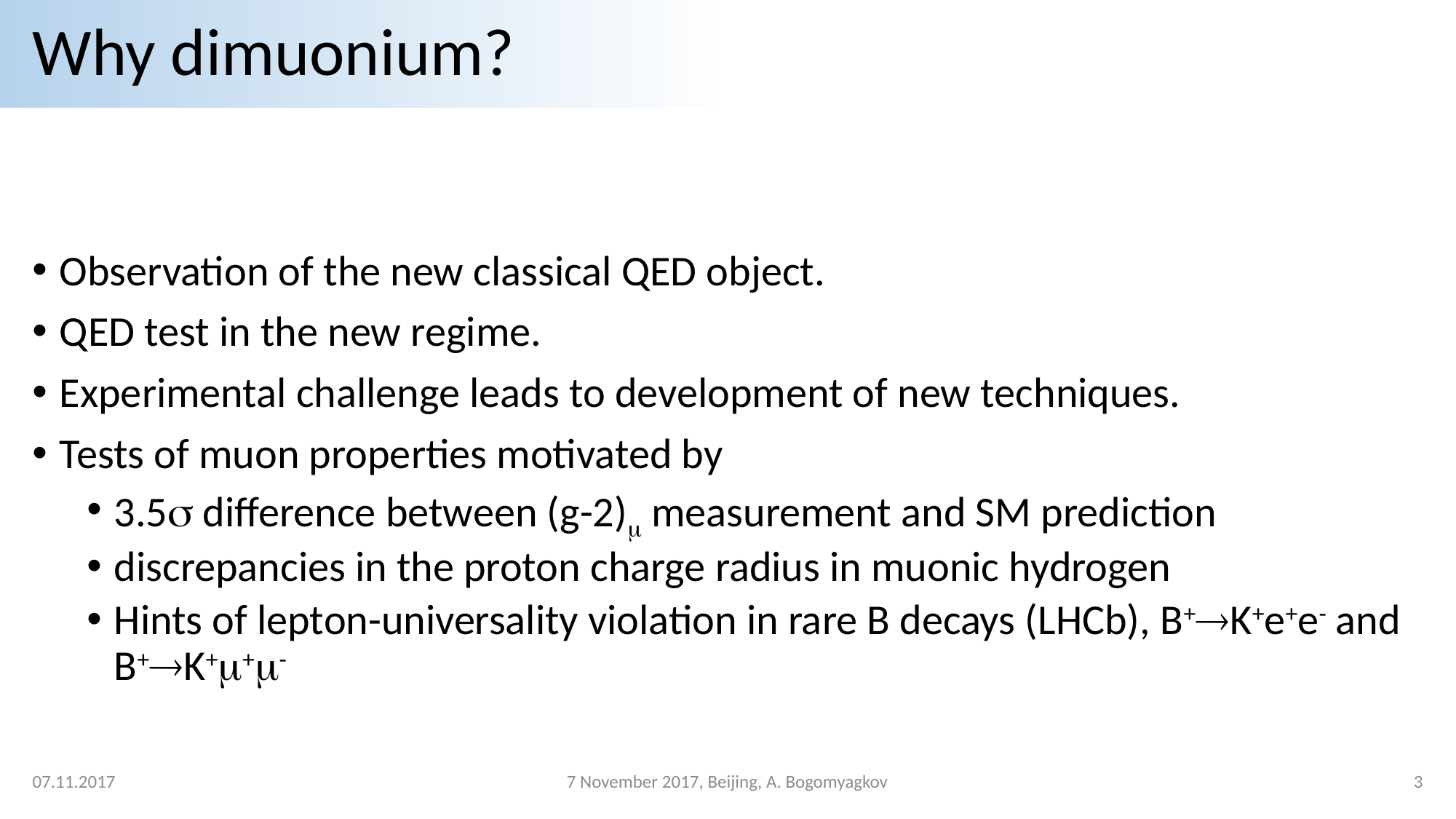

# Why dimuonium?

Observation of the new classical QED object.
QED test in the new regime.
Experimental challenge leads to development of new techniques.
Tests of muon properties motivated by
3.5σ difference between (g-2)μ measurement and SM prediction
discrepancies in the proton charge radius in muonic hydrogen
Hints of lepton-universality violation in rare B decays (LHCb), B+→K+e+e- and B+→K+μ+μ-
07.11.2017
7 November 2017, Beijing, A. Bogomyagkov
3